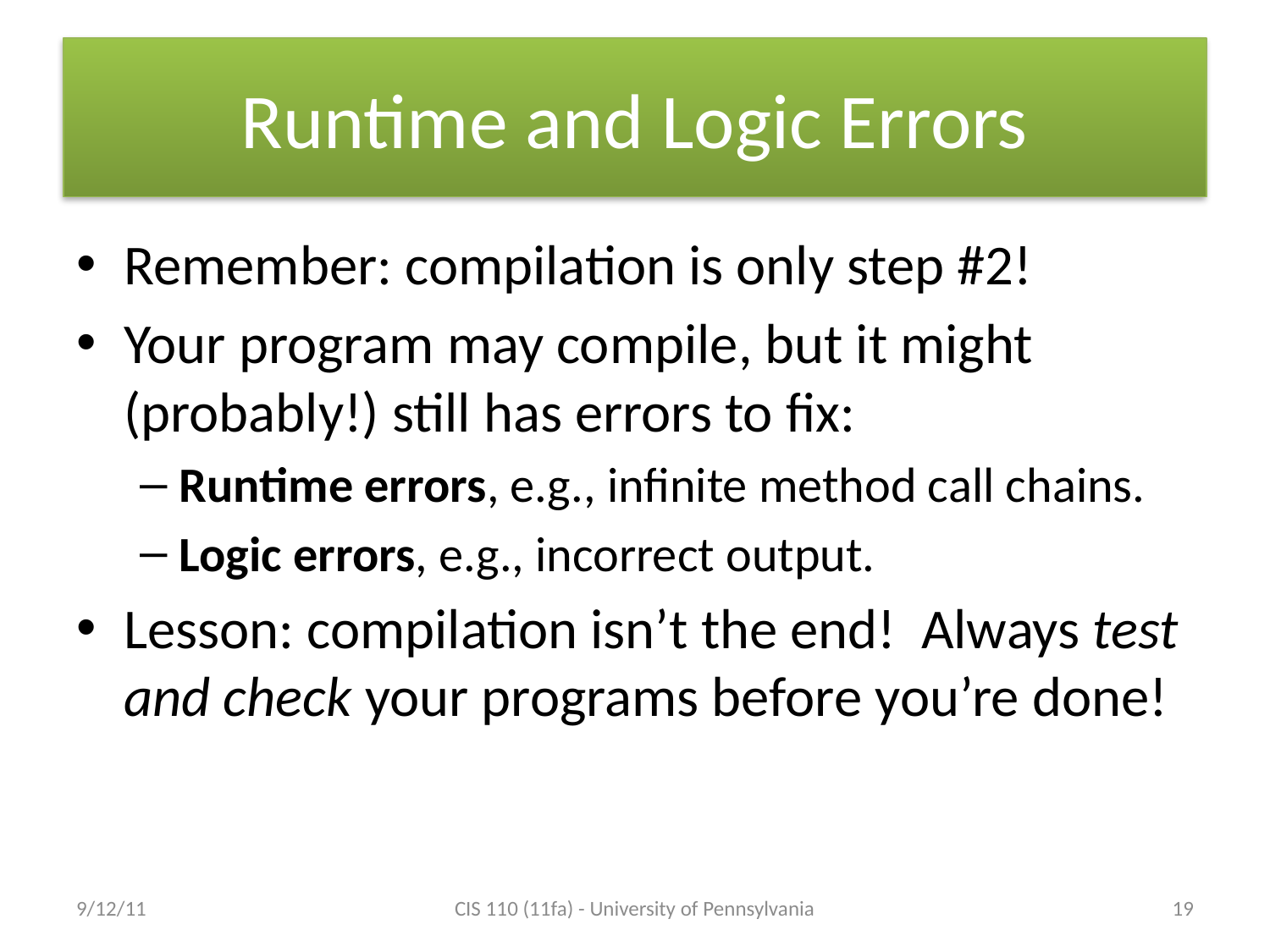

# Runtime and Logic Errors
Remember: compilation is only step #2!
Your program may compile, but it might (probably!) still has errors to fix:
Runtime errors, e.g., infinite method call chains.
Logic errors, e.g., incorrect output.
Lesson: compilation isn’t the end!  Always test and check your programs before you’re done!
9/12/11
CIS 110 (11fa) - University of Pennsylvania
19